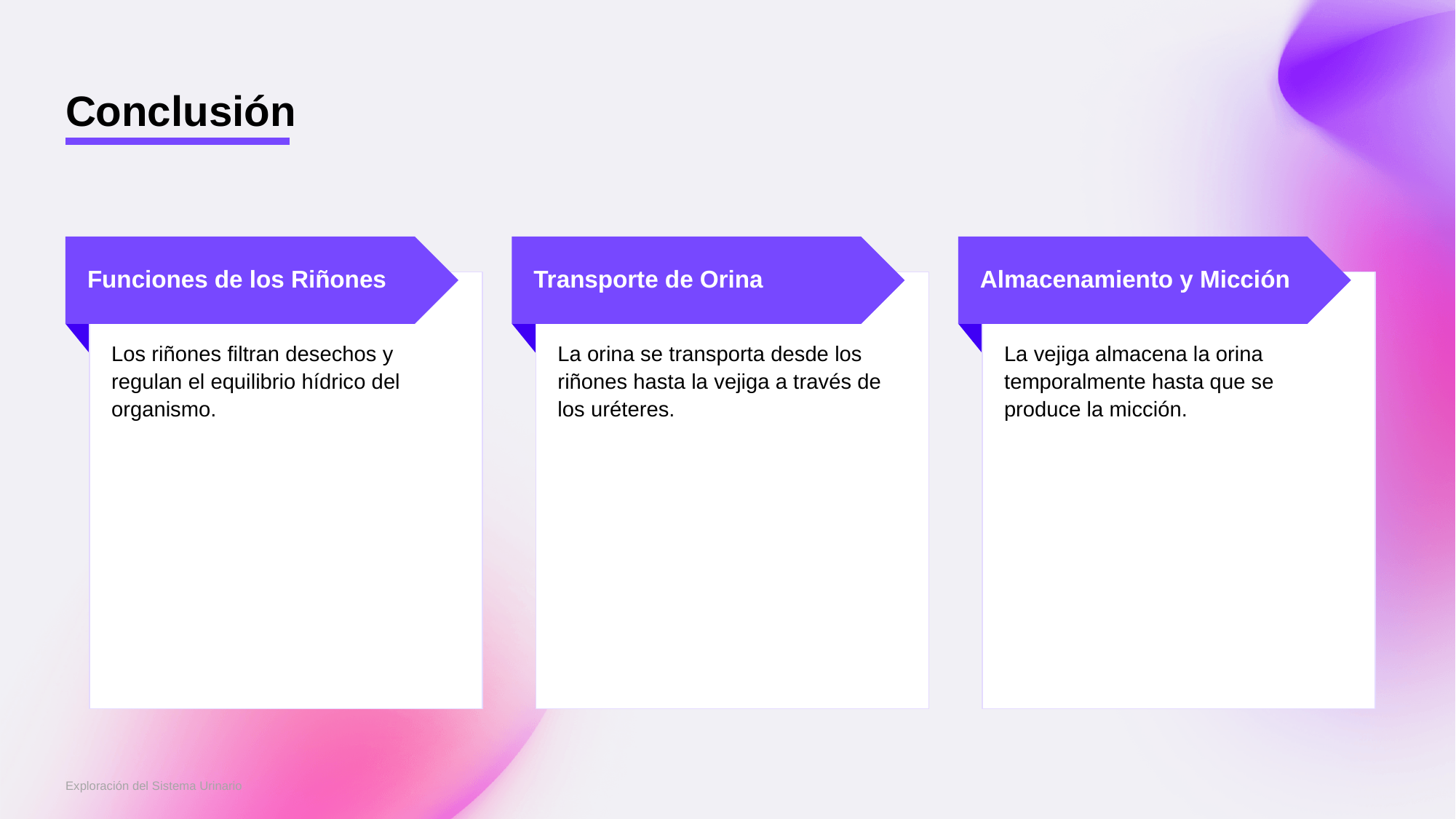

Conclusión

Funciones de los Riñones
Transporte de Orina
Almacenamiento y Micción
Los riñones filtran desechos y regulan el equilibrio hídrico del organismo.
La orina se transporta desde los riñones hasta la vejiga a través de los uréteres.
La vejiga almacena la orina temporalmente hasta que se produce la micción.

Exploración del Sistema Urinario